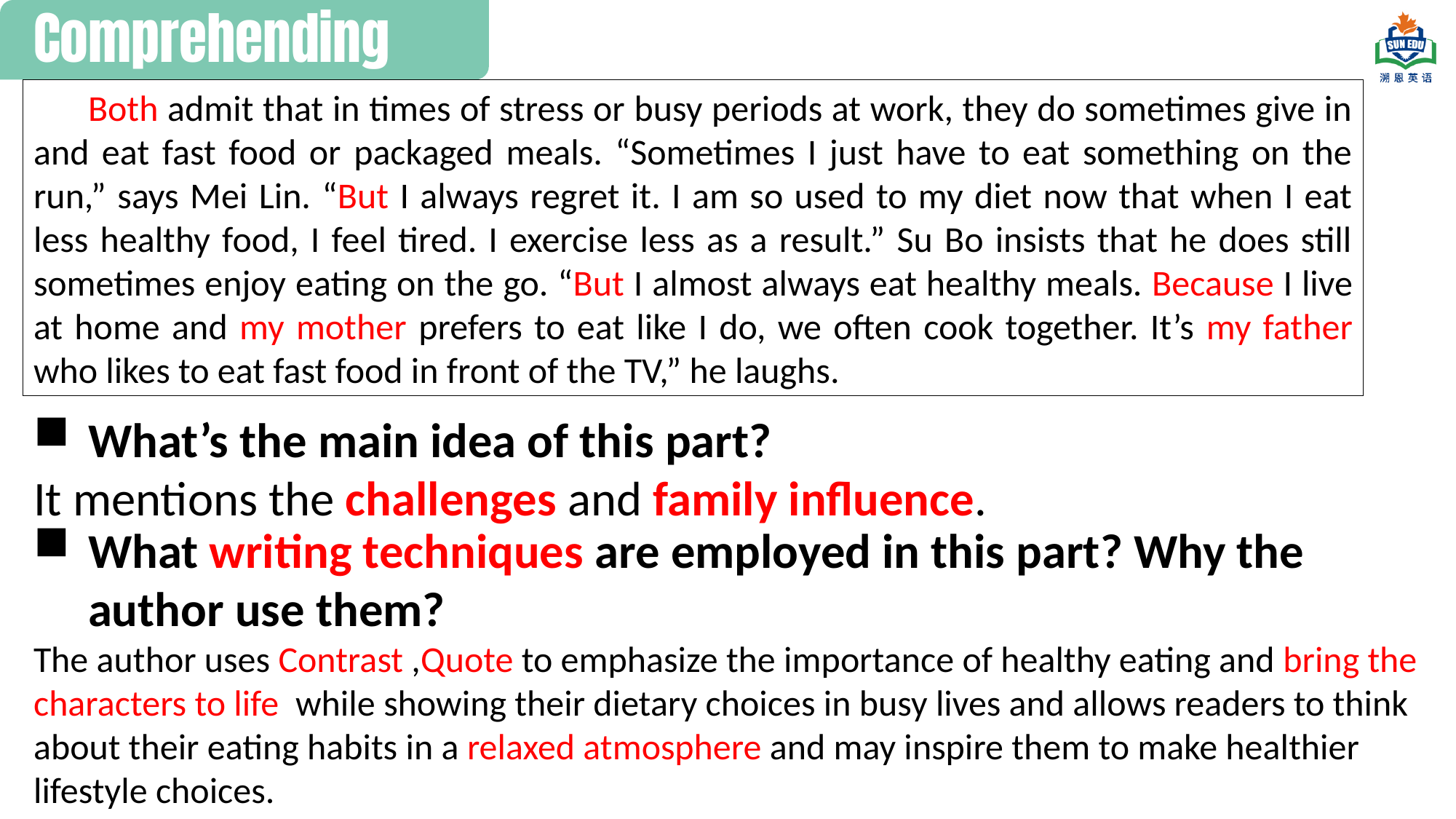

Comprehending
Both admit that in times of stress or busy periods at work, they do sometimes give in and eat fast food or packaged meals. “Sometimes I just have to eat something on the run,” says Mei Lin. “But I always regret it. I am so used to my diet now that when I eat less healthy food, I feel tired. I exercise less as a result.” Su Bo insists that he does still sometimes enjoy eating on the go. “But I almost always eat healthy meals. Because I live at home and my mother prefers to eat like I do, we often cook together. It’s my father who likes to eat fast food in front of the TV,” he laughs.
What’s the main idea of this part?
It mentions the challenges and family influence.
What writing techniques are employed in this part? Why the author use them?
The author uses Contrast ,Quote to emphasize the importance of healthy eating and bring the characters to life  while showing their dietary choices in busy lives and allows readers to think about their eating habits in a relaxed atmosphere and may inspire them to make healthier lifestyle choices.